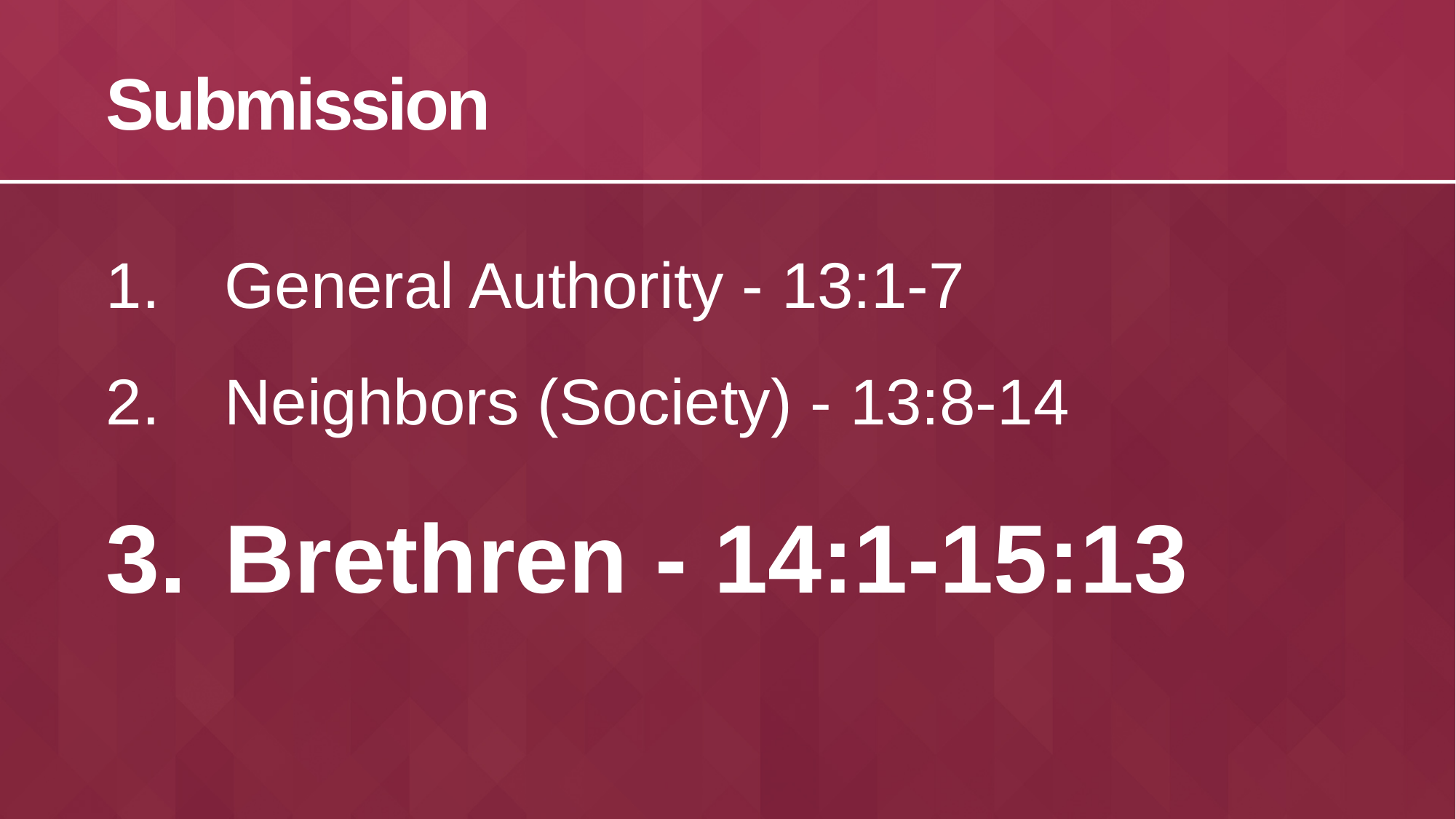

# Submission
General Authority - 13:1-7
Neighbors (Society) - 13:8-14
Brethren - 14:1-15:13